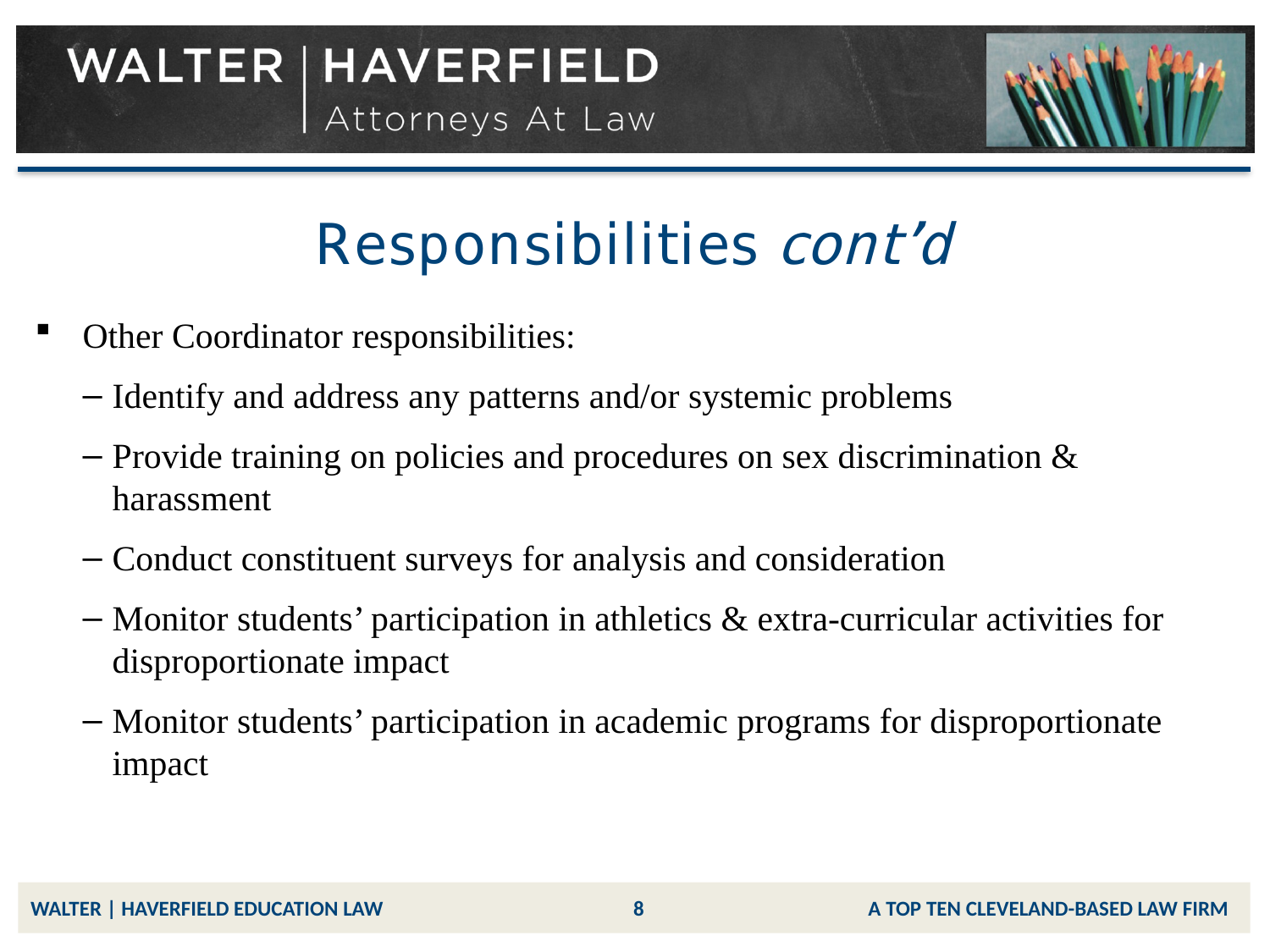

# Responsibilities cont’d
Other Coordinator responsibilities:
Identify and address any patterns and/or systemic problems
Provide training on policies and procedures on sex discrimination & harassment
Conduct constituent surveys for analysis and consideration
Monitor students’ participation in athletics & extra-curricular activities for disproportionate impact
Monitor students’ participation in academic programs for disproportionate impact